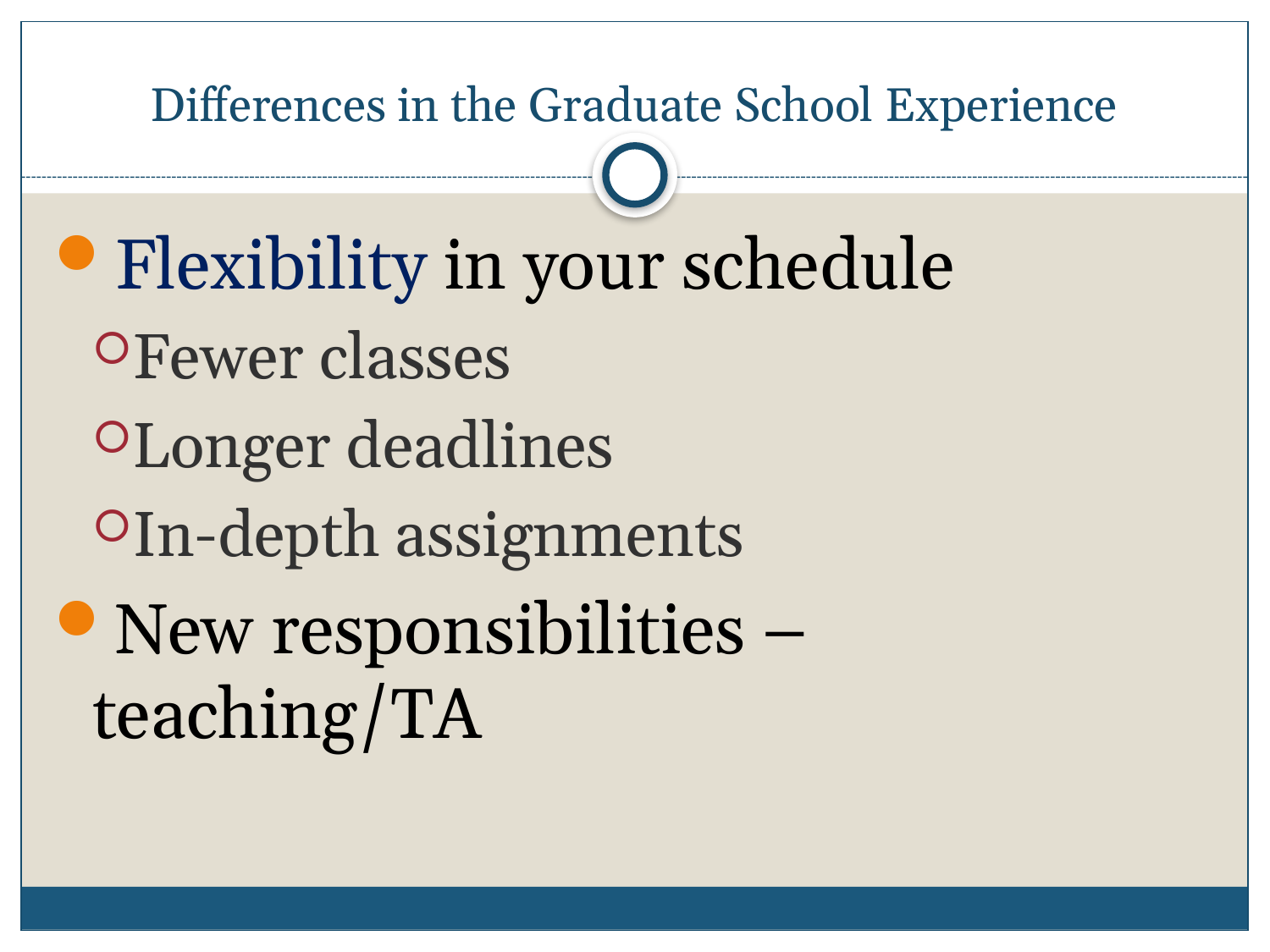

# Differences in the Graduate School Experience
Flexibility in your schedule
Fewer classes
Longer deadlines
In-depth assignments
New responsibilities – teaching/TA